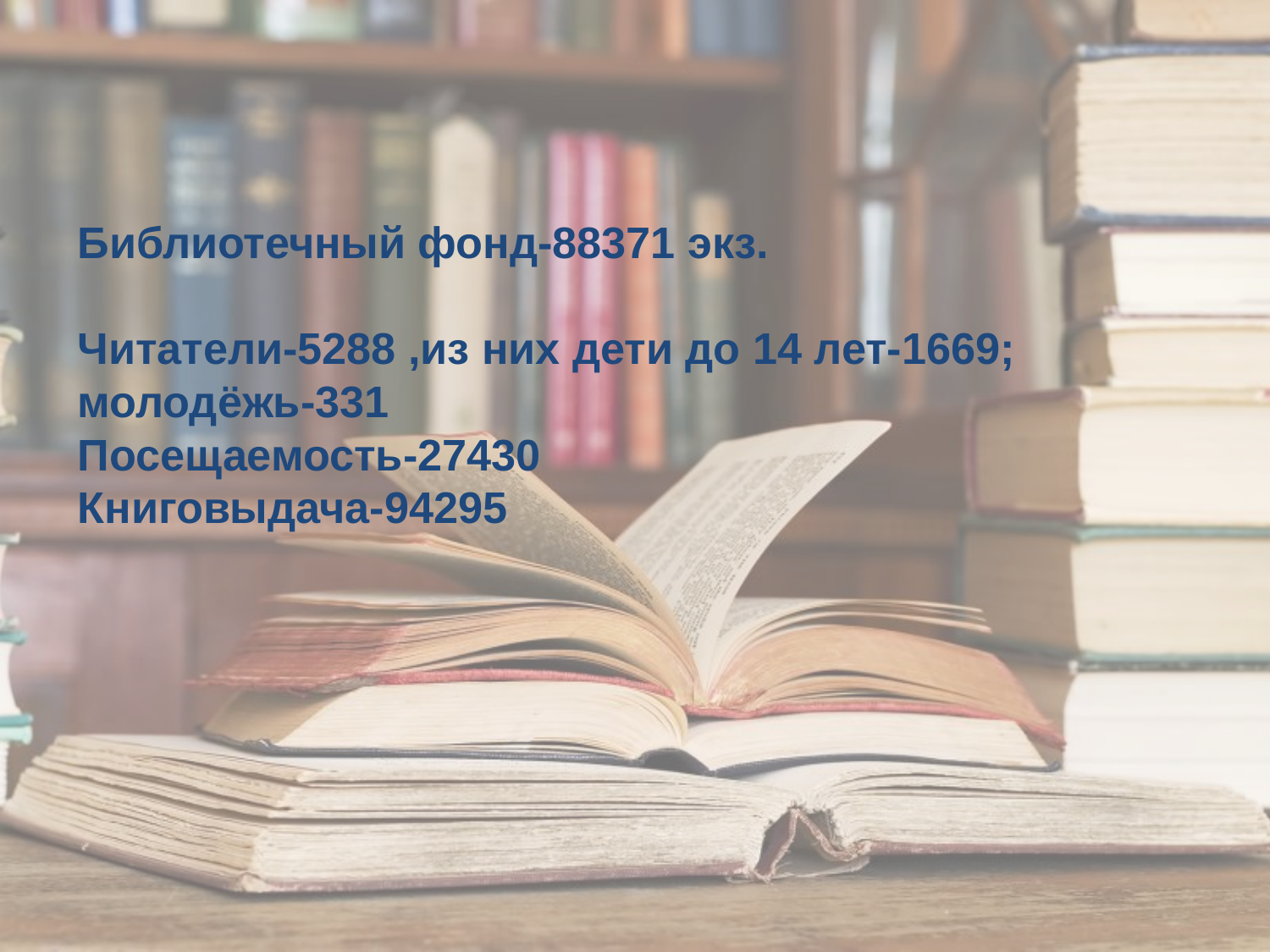

# Библиотечный фонд-88371 экз. Читатели-5288 ,из них дети до 14 лет-1669; молодёжь-331 Посещаемость-27430 Книговыдача-94295